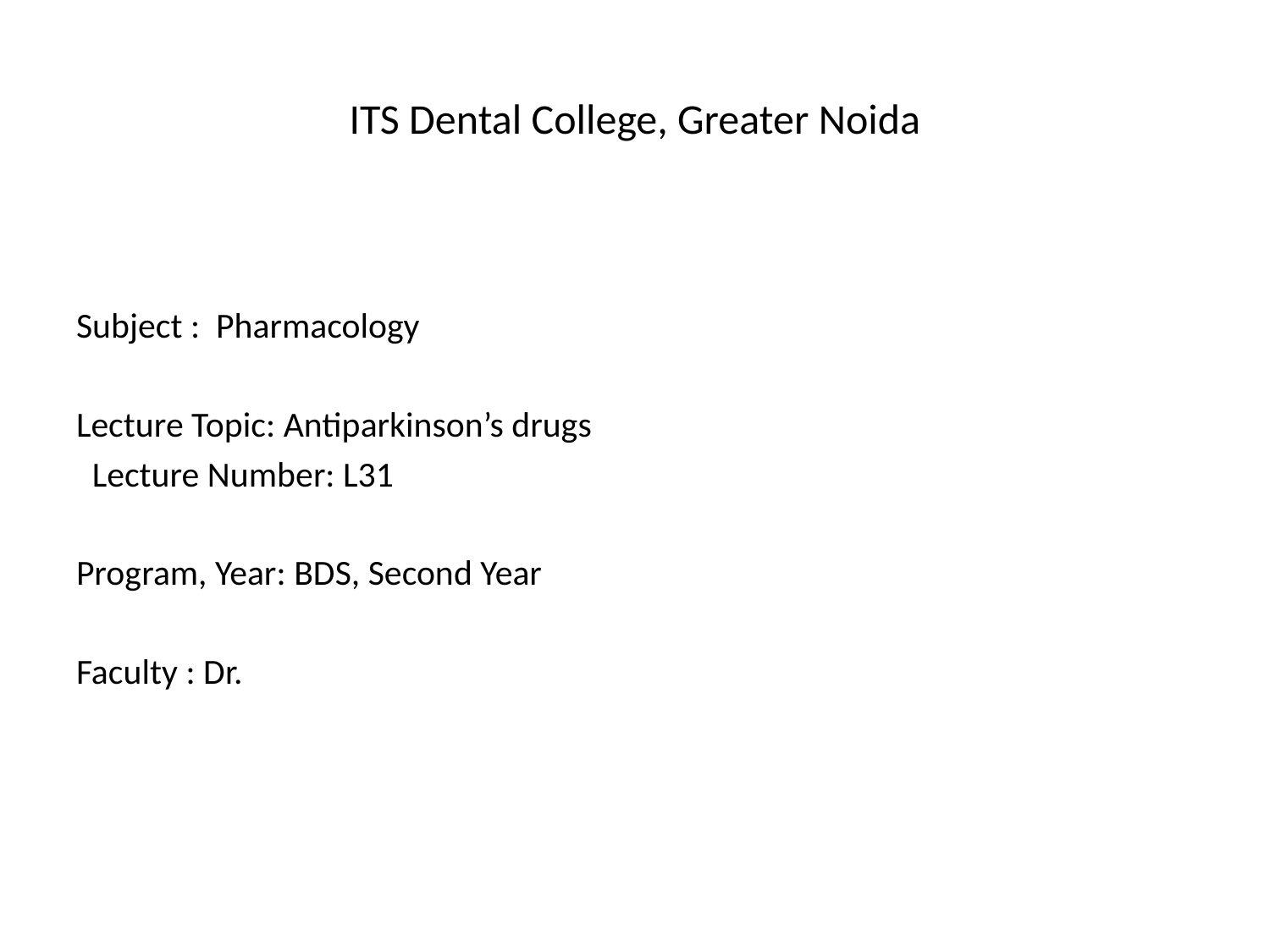

# ITS Dental College, Greater Noida

Subject :  Pharmacology

Lecture Topic: Antiparkinson’s drugs
  Lecture Number: L31

Program, Year: BDS, Second Year

Faculty : Dr.